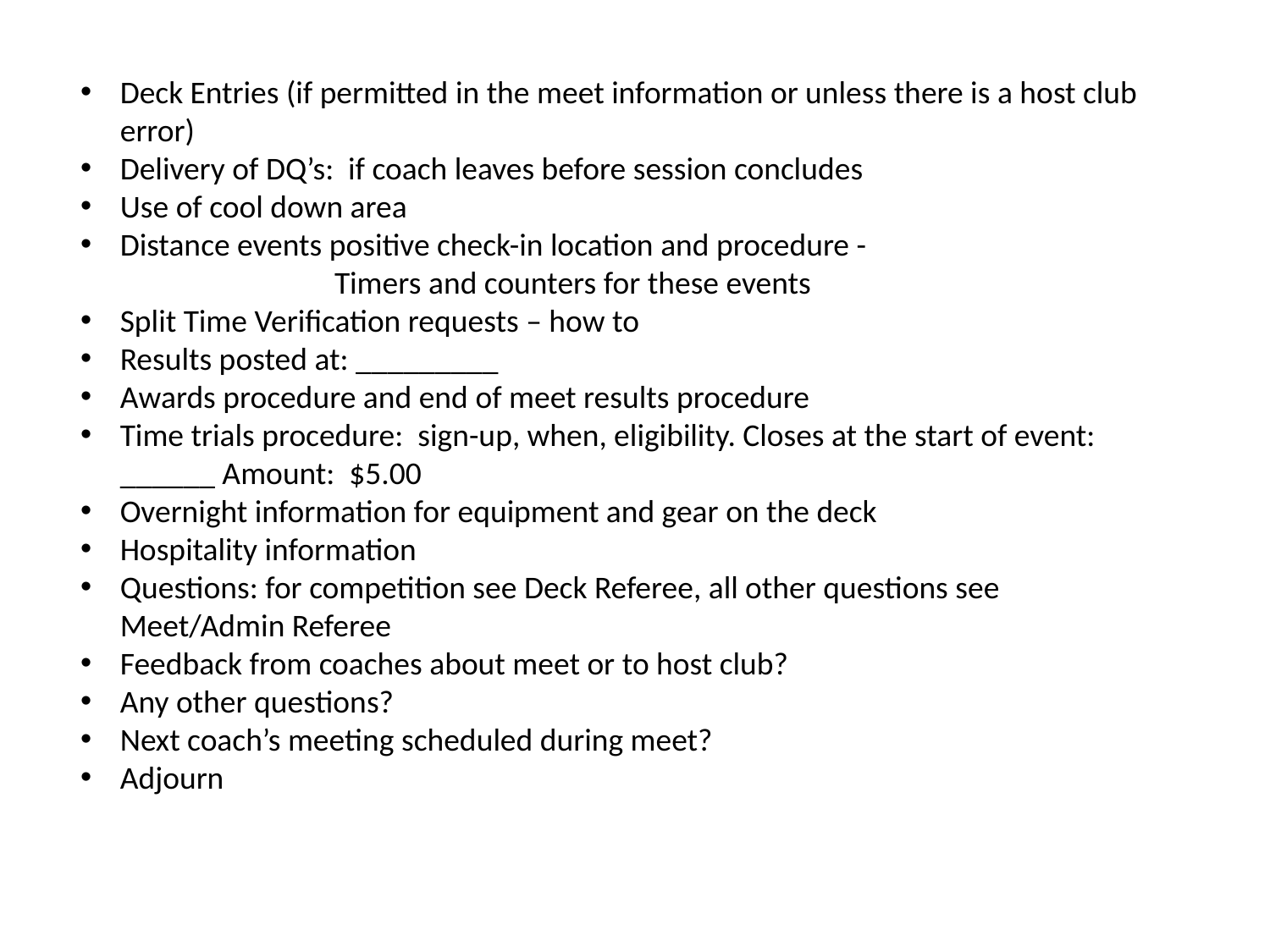

Deck Entries (if permitted in the meet information or unless there is a host club error)
Delivery of DQ’s:  if coach leaves before session concludes
Use of cool down area
Distance events positive check-in location and procedure -
		Timers and counters for these events
Split Time Verification requests – how to
Results posted at: _________
Awards procedure and end of meet results procedure
Time trials procedure:  sign-up, when, eligibility. Closes at the start of event: ______ Amount:  $5.00
Overnight information for equipment and gear on the deck
Hospitality information
Questions: for competition see Deck Referee, all other questions see Meet/Admin Referee
Feedback from coaches about meet or to host club?
Any other questions?
Next coach’s meeting scheduled during meet?
Adjourn